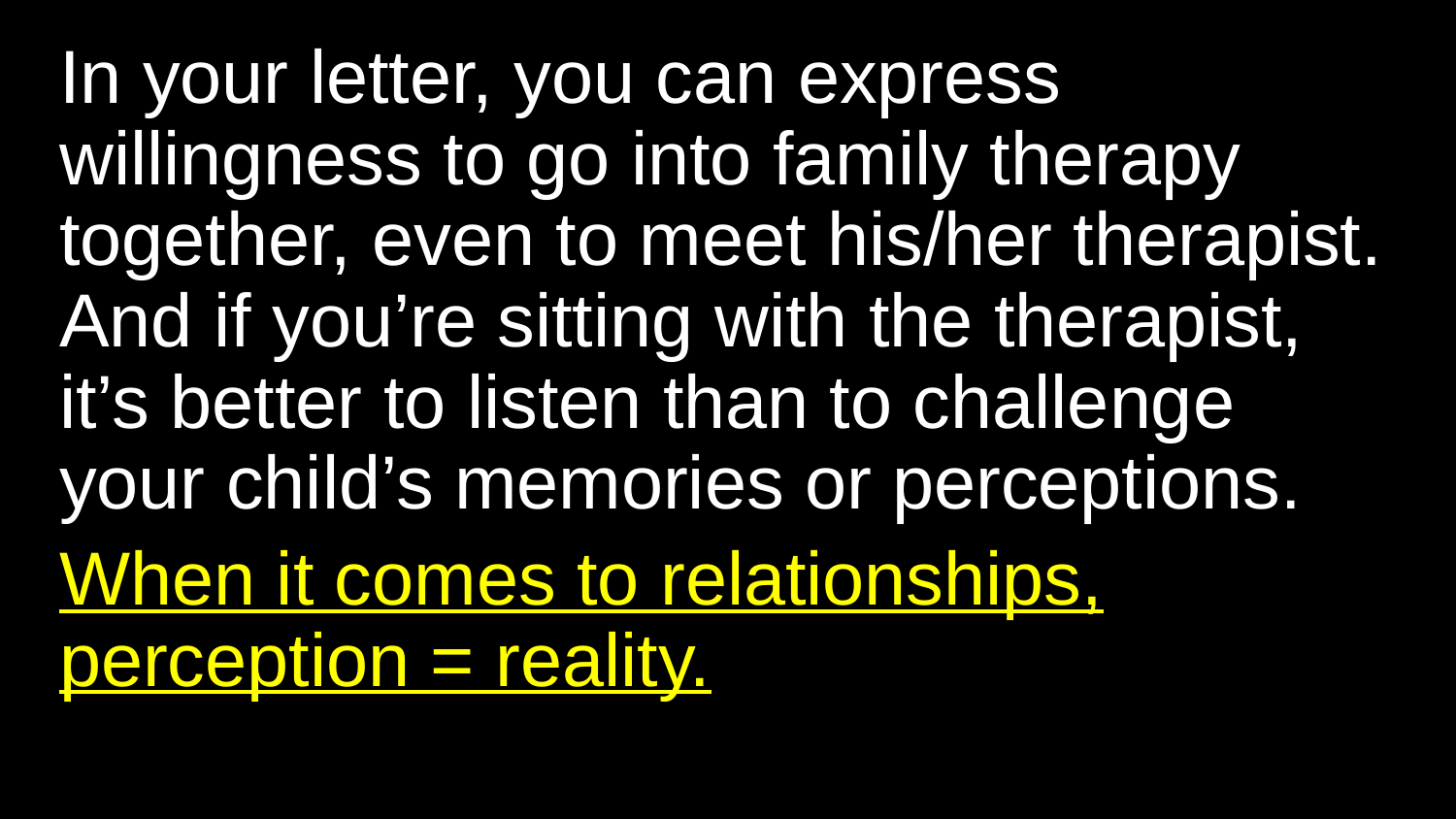

In your letter, you can express willingness to go into family therapy together, even to meet his/her therapist. And if you’re sitting with the therapist, it’s better to listen than to challenge your child’s memories or perceptions.
When it comes to relationships, perception = reality.